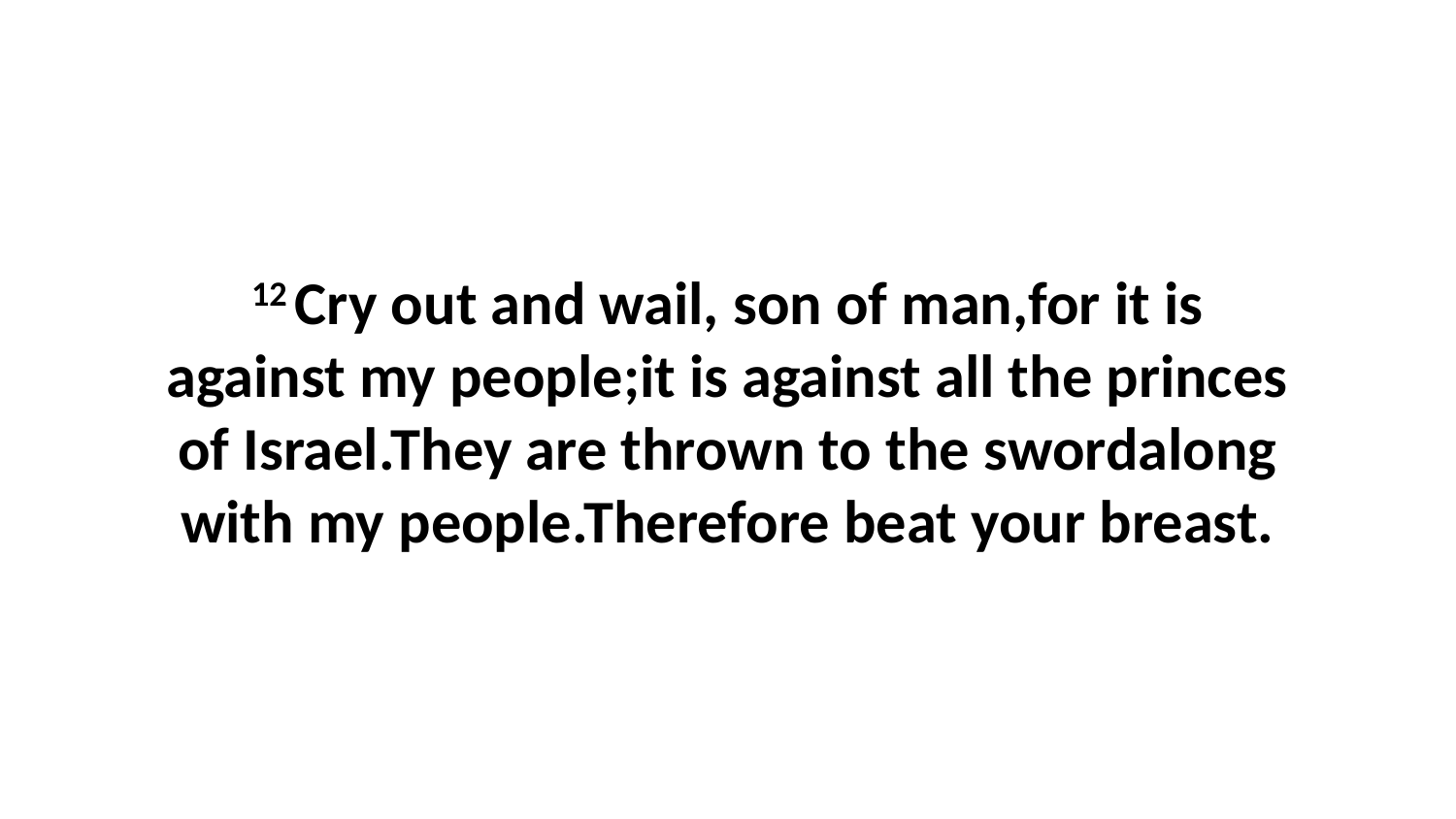

12 Cry out and wail, son of man,for it is against my people;it is against all the princes of Israel.They are thrown to the swordalong with my people.Therefore beat your breast.